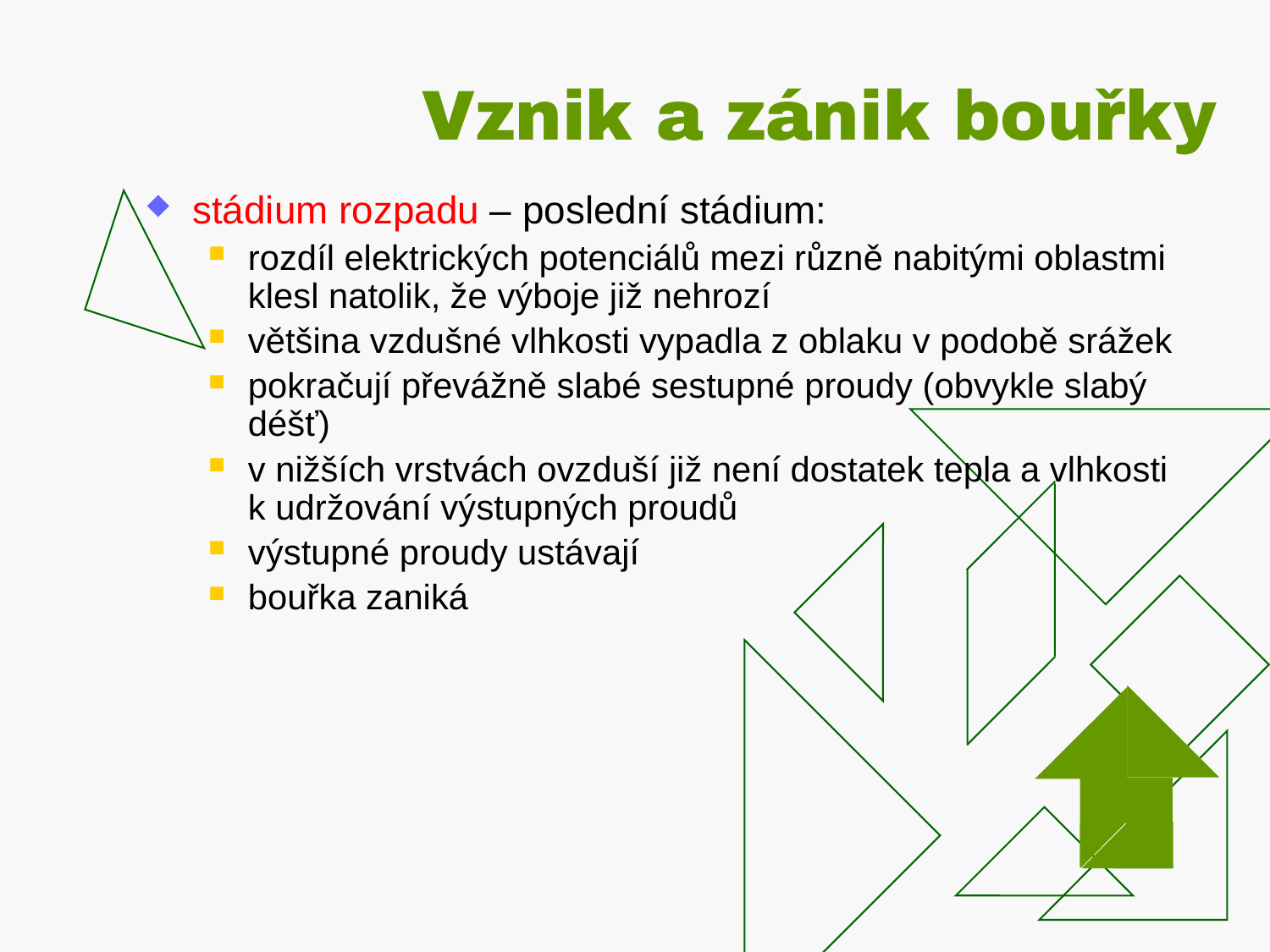

# Vznik a zánik bouřky
stádium rozpadu – poslední stádium:
rozdíl elektrických potenciálů mezi různě nabitými oblastmi klesl natolik, že výboje již nehrozí
většina vzdušné vlhkosti vypadla z oblaku v podobě srážek
pokračují převážně slabé sestupné proudy (obvykle slabý déšť)
v nižších vrstvách ovzduší již není dostatek tepla a vlhkosti
k udržování výstupných proudů
výstupné proudy ustávají
bouřka zaniká